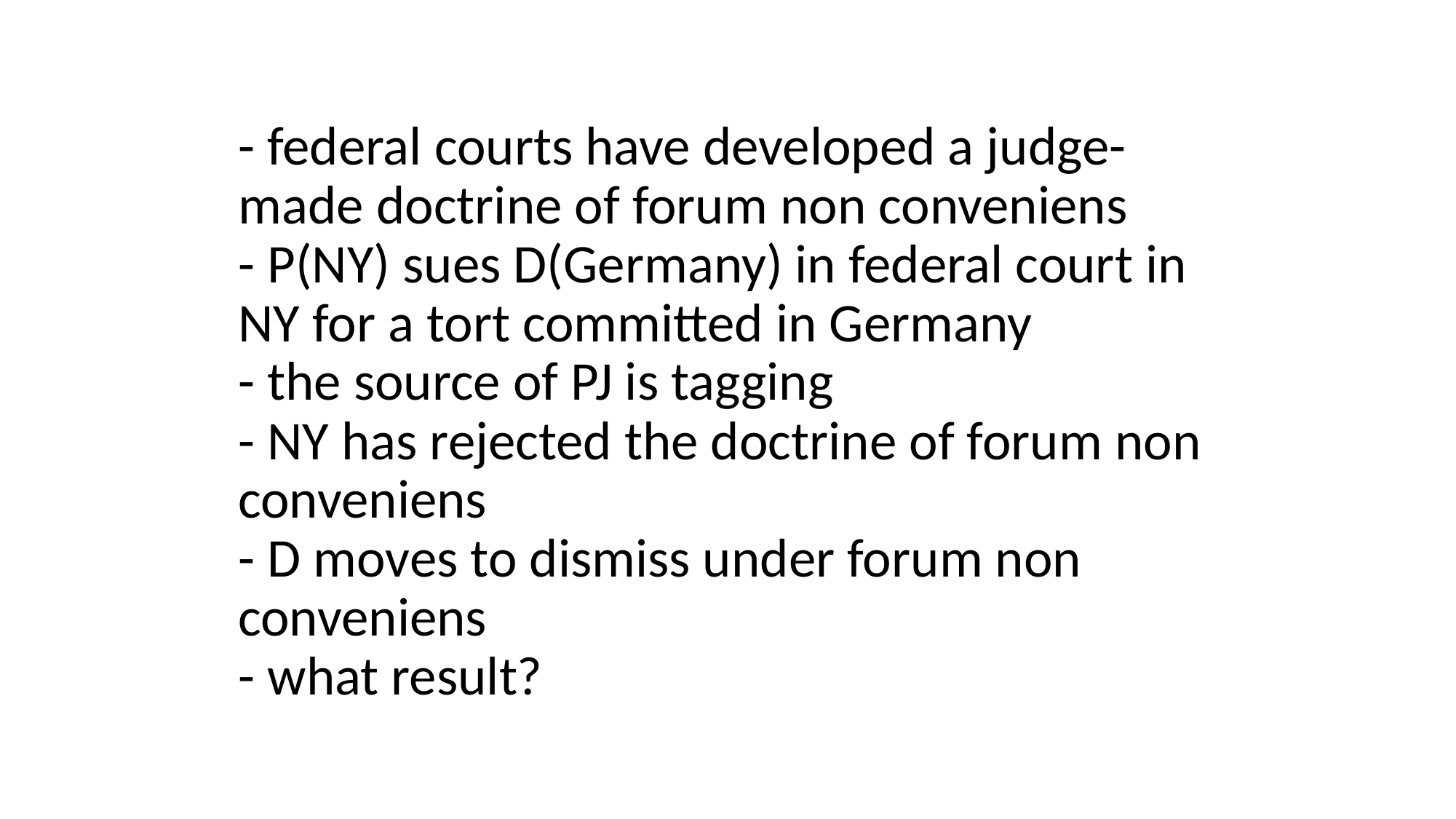

# - federal courts have developed a judge-made doctrine of forum non conveniens - P(NY) sues D(Germany) in federal court in NY for a tort committed in Germany - the source of PJ is tagging - NY has rejected the doctrine of forum non conveniens - D moves to dismiss under forum non conveniens - what result?